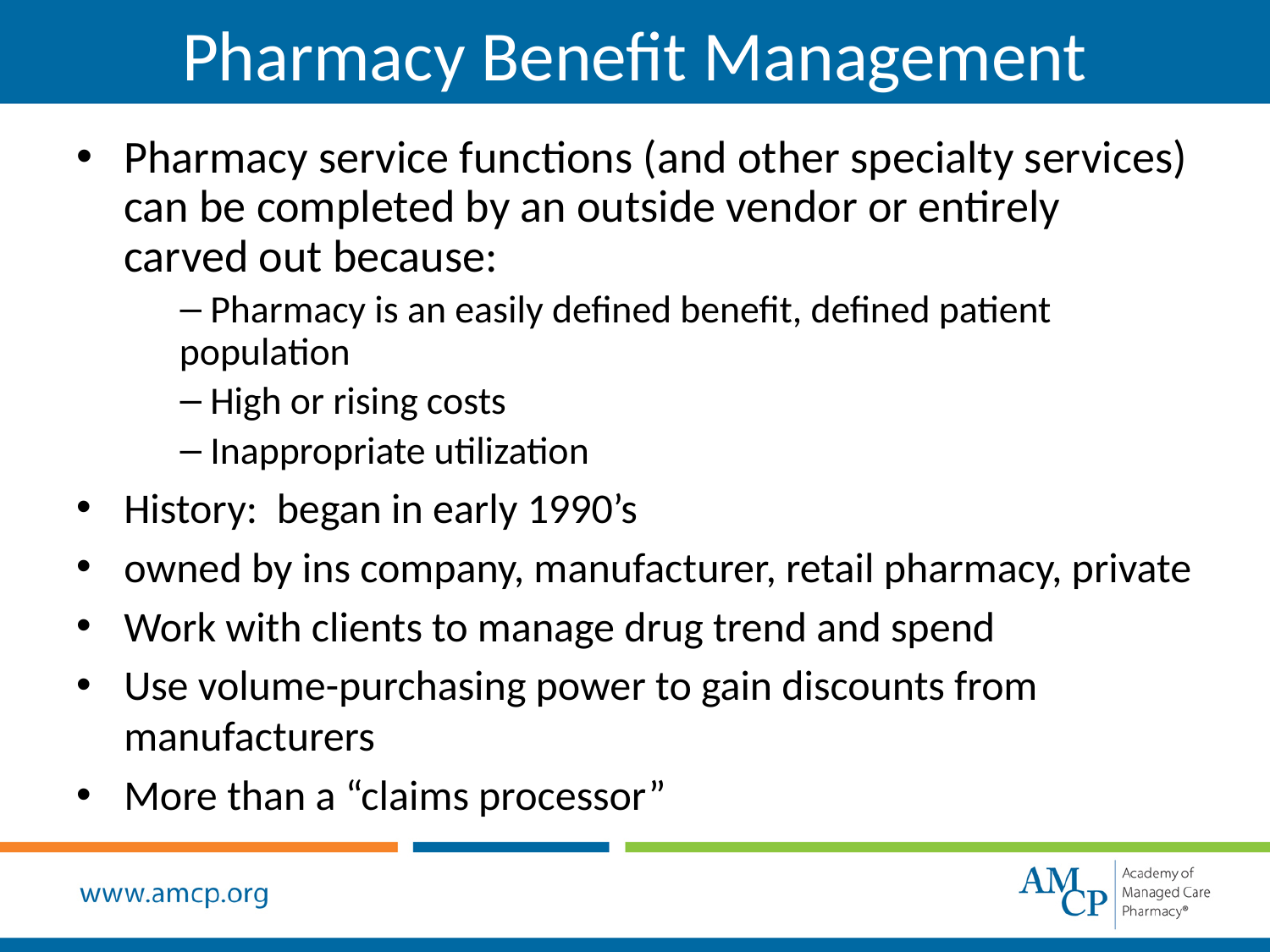

Pharmacy Benefit Management
Pharmacy service functions (and other specialty services) can be completed by an outside vendor or entirely carved out because:
 Pharmacy is an easily defined benefit, defined patient population
 High or rising costs
 Inappropriate utilization
History:  began in early 1990’s
owned by ins company, manufacturer, retail pharmacy, private
Work with clients to manage drug trend and spend
Use volume-purchasing power to gain discounts from manufacturers
More than a “claims processor”

.